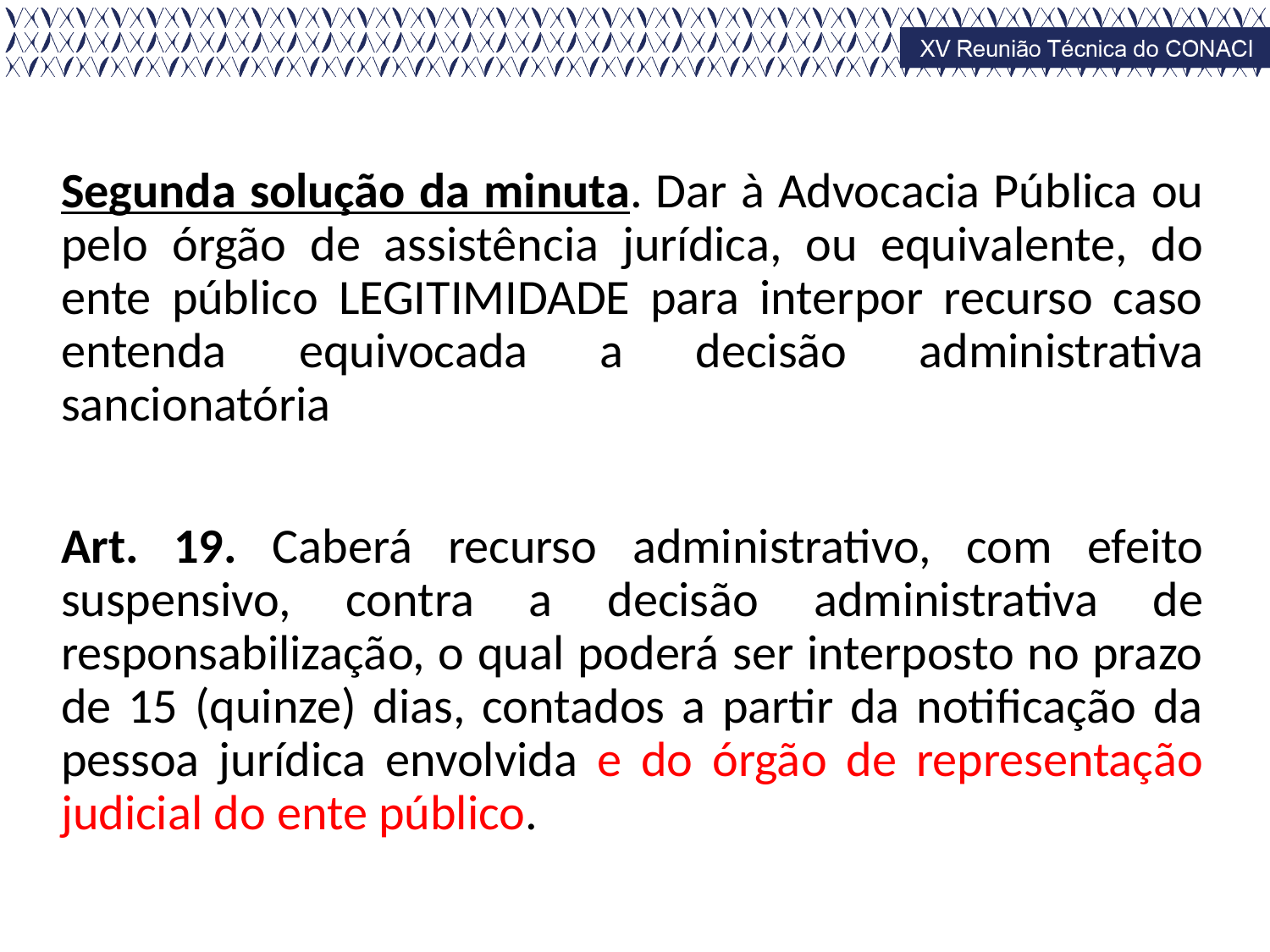

Segunda solução da minuta. Dar à Advocacia Pública ou pelo órgão de assistência jurídica, ou equivalente, do ente público LEGITIMIDADE para interpor recurso caso entenda equivocada a decisão administrativa sancionatória

Art. 19. Caberá recurso administrativo, com efeito suspensivo, contra a decisão administrativa de responsabilização, o qual poderá ser interposto no prazo de 15 (quinze) dias, contados a partir da notificação da pessoa jurídica envolvida e do órgão de representação judicial do ente público.